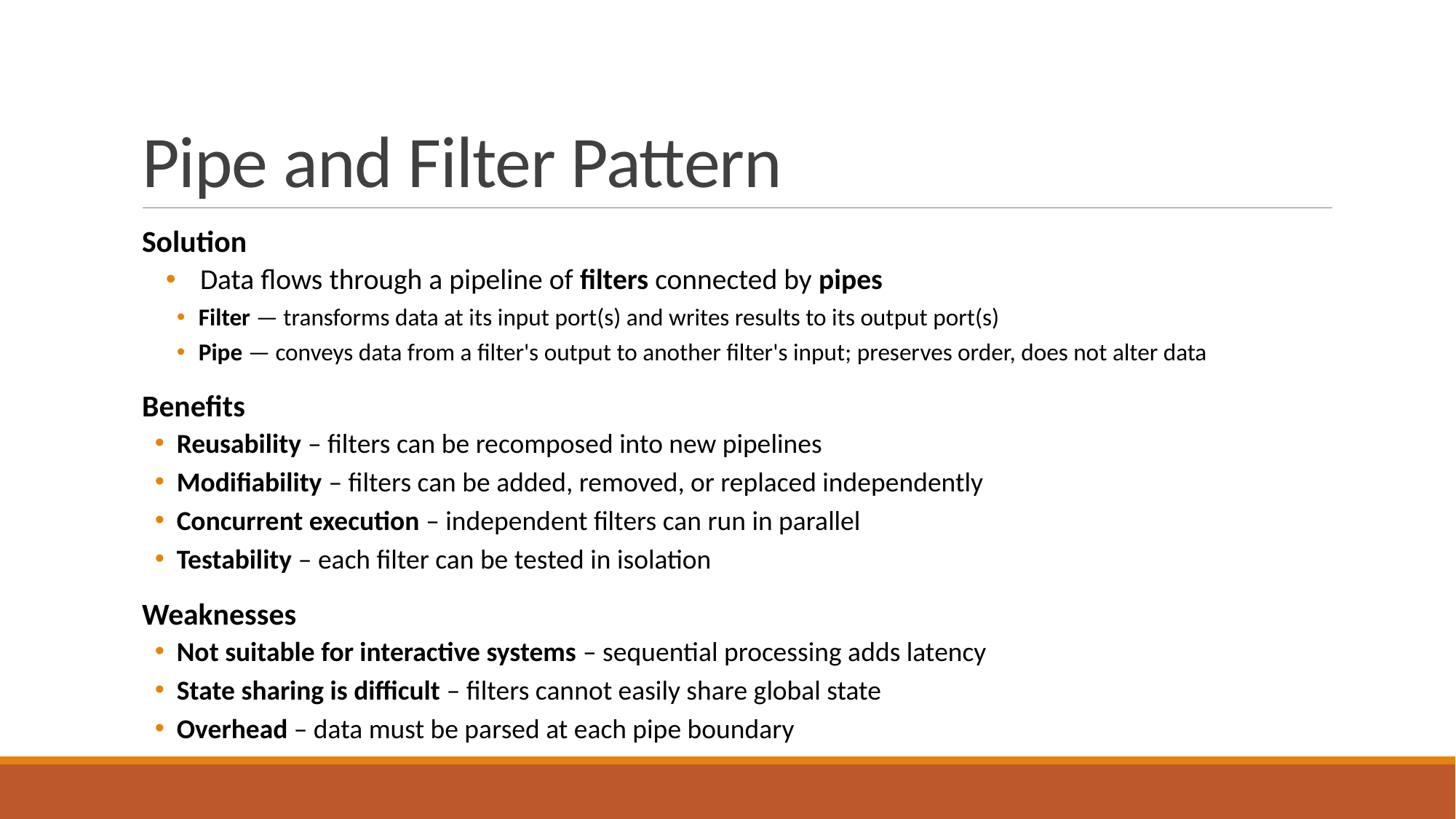

# Pipe and Filter Pattern
Solution
Data flows through a pipeline of filters connected by pipes
Filter — transforms data at its input port(s) and writes results to its output port(s)
Pipe — conveys data from a filter's output to another filter's input; preserves order, does not alter data
Benefits
Reusability – filters can be recomposed into new pipelines
Modifiability – filters can be added, removed, or replaced independently
Concurrent execution – independent filters can run in parallel
Testability – each filter can be tested in isolation
Weaknesses
Not suitable for interactive systems – sequential processing adds latency
State sharing is difficult – filters cannot easily share global state
Overhead – data must be parsed at each pipe boundary